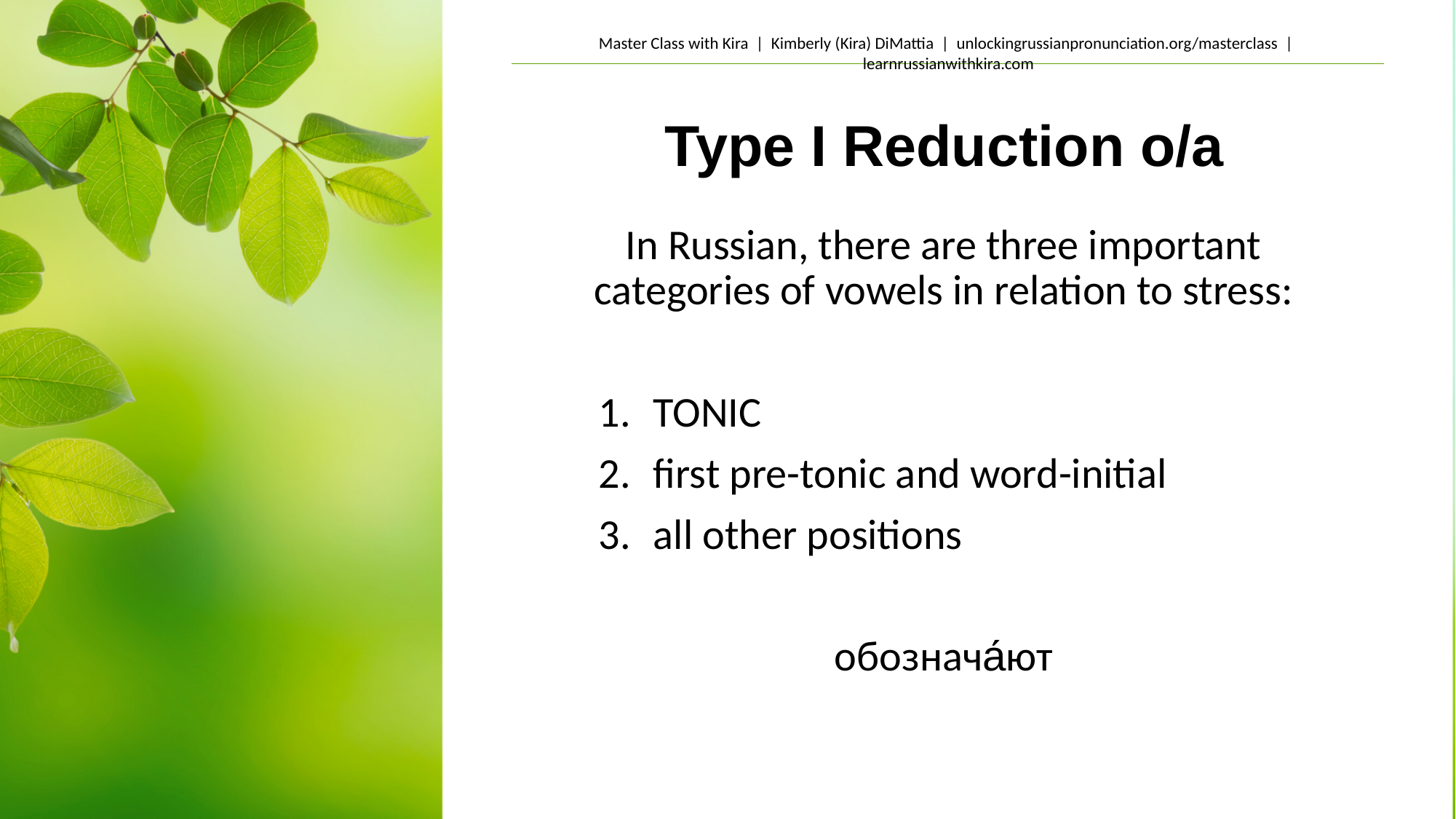

# Type I Reduction o/a
In Russian, there are three important categories of vowels in relation to stress:

TONIC
first pre-tonic and word-initial
all other positions

обознача́ют